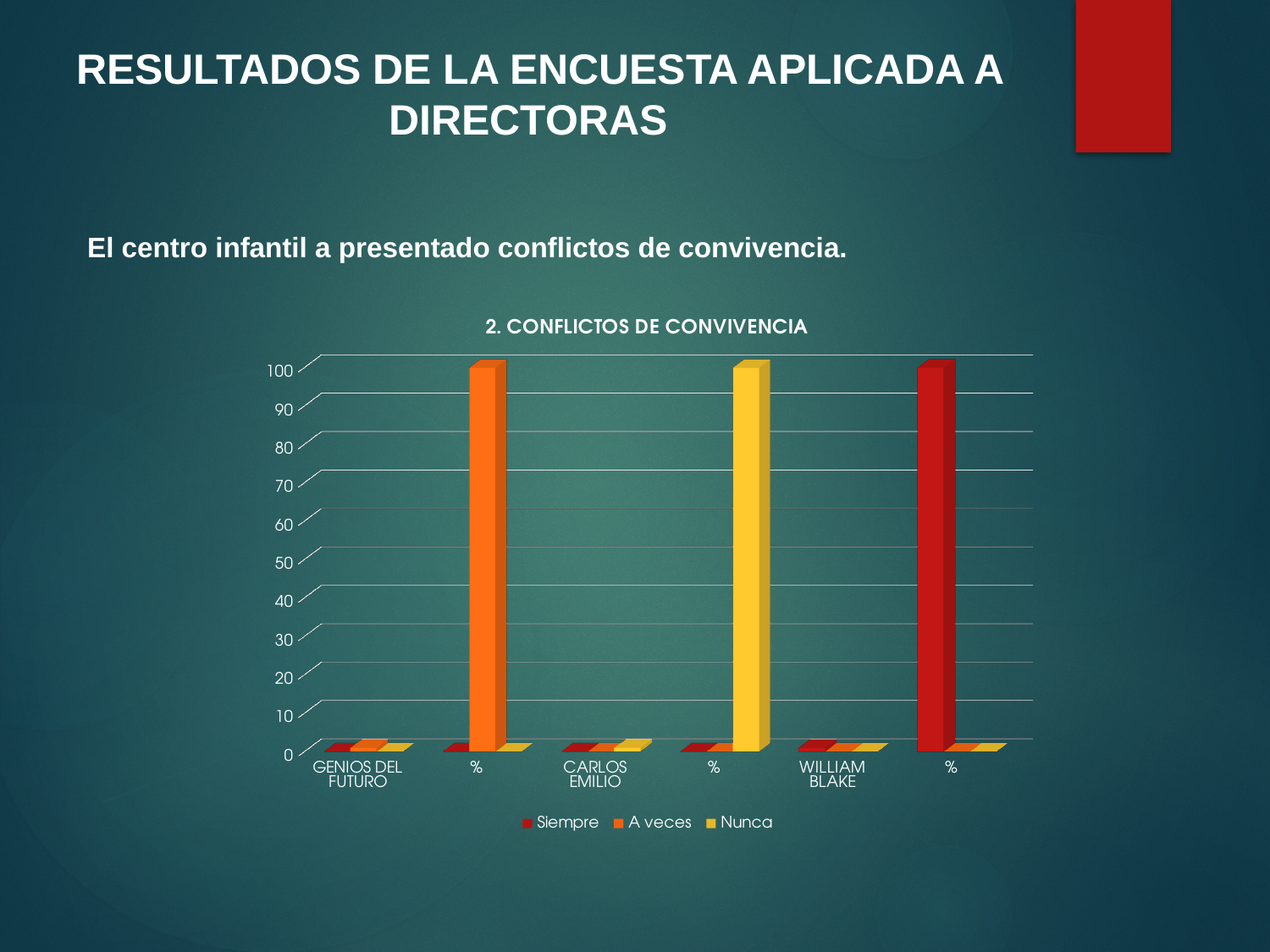

RESULTADOS DE LA ENCUESTA APLICADA A DIRECTORAS
El centro infantil a presentado conflictos de convivencia.

[unsupported chart]